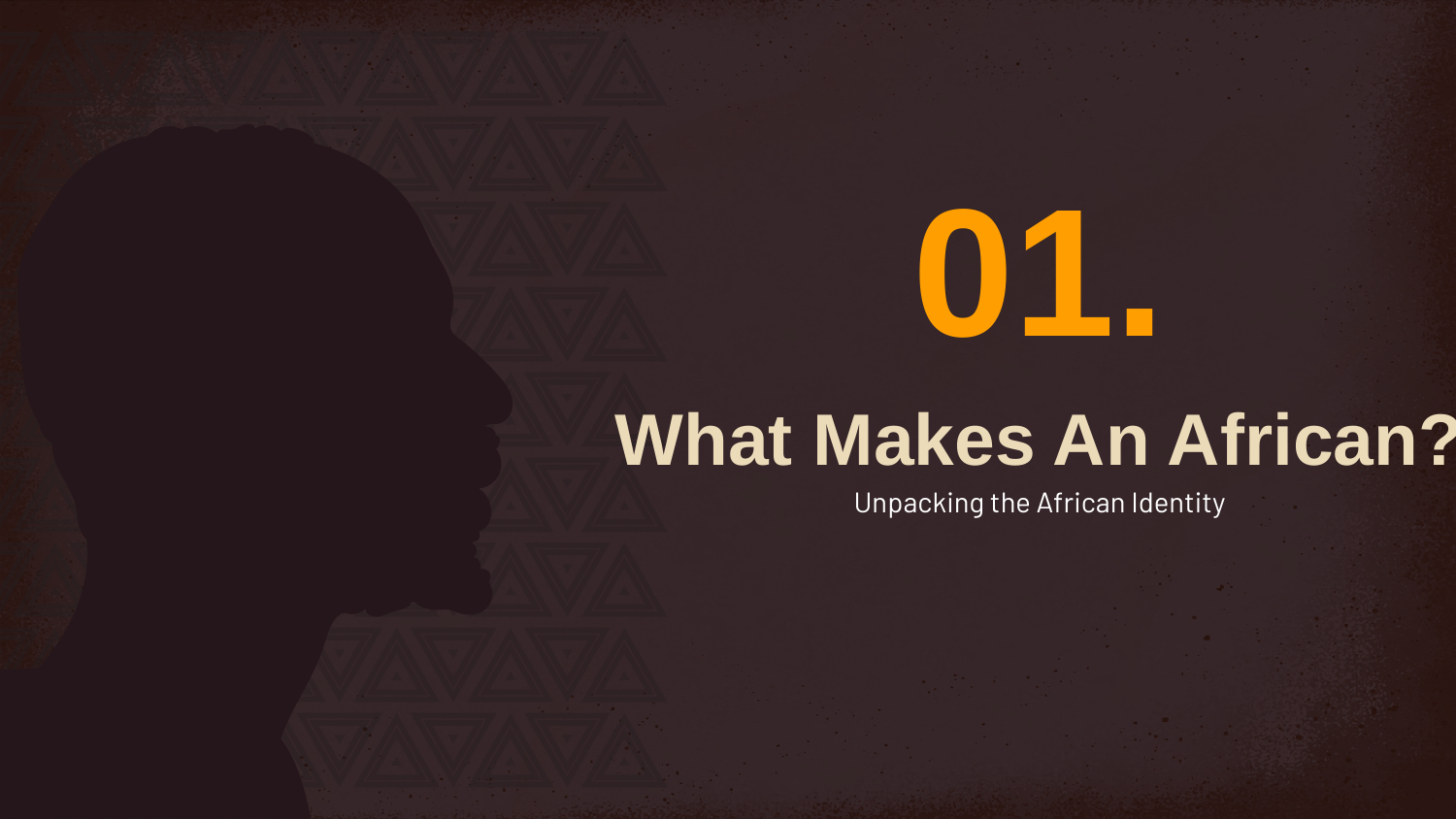

01.
# What Makes An African?
Unpacking the African Identity